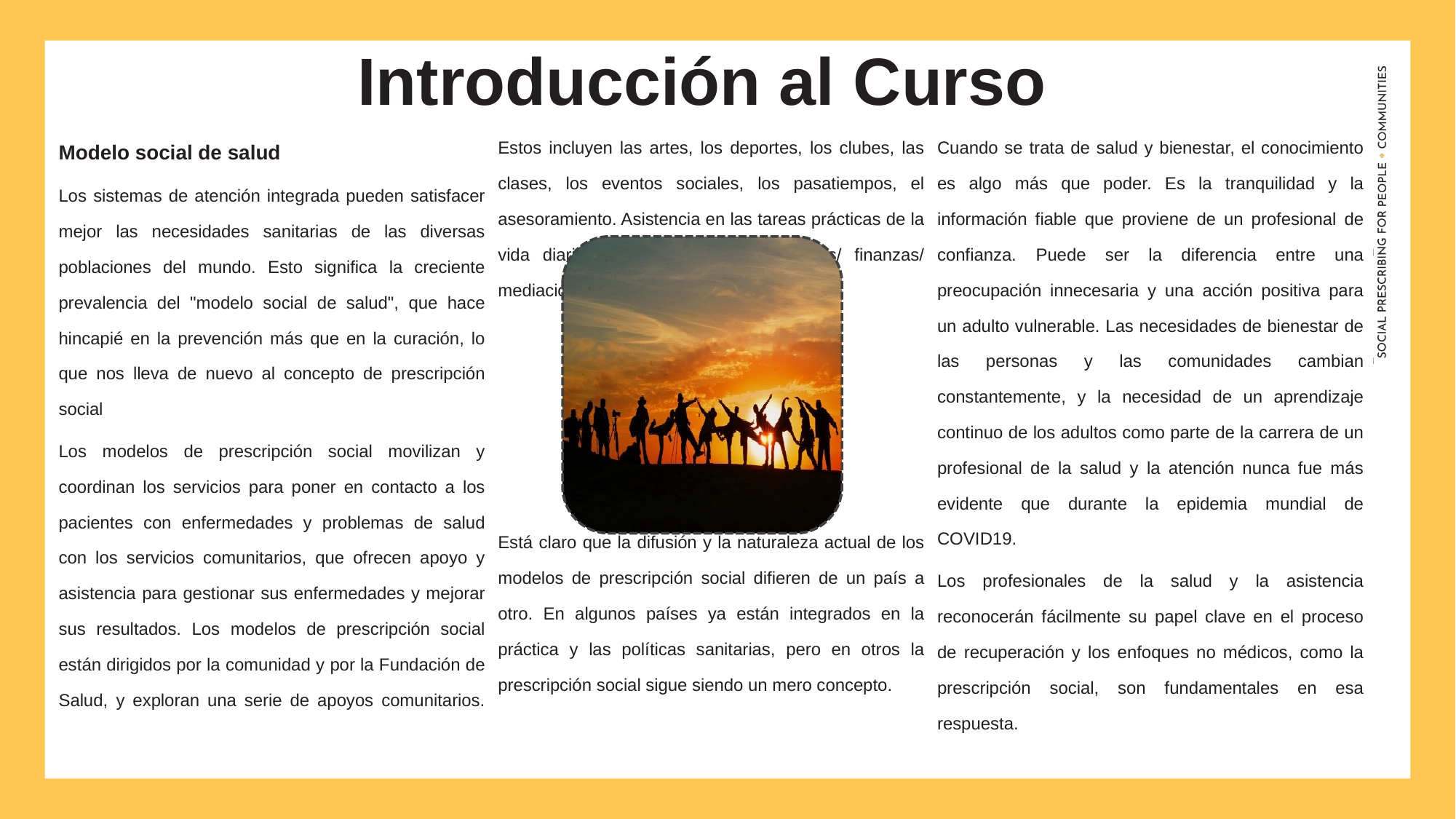

Introducción al Curso
Modelo social de salud
Los sistemas de atención integrada pueden satisfacer mejor las necesidades sanitarias de las diversas poblaciones del mundo. Esto significa la creciente prevalencia del "modelo social de salud", que hace hincapié en la prevención más que en la curación, lo que nos lleva de nuevo al concepto de prescripción social
Los modelos de prescripción social movilizan y coordinan los servicios para poner en contacto a los pacientes con enfermedades y problemas de salud con los servicios comunitarios, que ofrecen apoyo y asistencia para gestionar sus enfermedades y mejorar sus resultados. Los modelos de prescripción social están dirigidos por la comunidad y por la Fundación de Salud, y exploran una serie de apoyos comunitarios. Estos incluyen las artes, los deportes, los clubes, las clases, los eventos sociales, los pasatiempos, el asesoramiento. Asistencia en las tareas prácticas de la vida diaria: vivienda/ citas/ prestaciones/ finanzas/ mediación familiar, etc.

Está claro que la difusión y la naturaleza actual de los modelos de prescripción social difieren de un país a otro. En algunos países ya están integrados en la práctica y las políticas sanitarias, pero en otros la prescripción social sigue siendo un mero concepto.
Cuando se trata de salud y bienestar, el conocimiento es algo más que poder. Es la tranquilidad y la información fiable que proviene de un profesional de confianza. Puede ser la diferencia entre una preocupación innecesaria y una acción positiva para un adulto vulnerable. Las necesidades de bienestar de las personas y las comunidades cambian constantemente, y la necesidad de un aprendizaje continuo de los adultos como parte de la carrera de un profesional de la salud y la atención nunca fue más evidente que durante la epidemia mundial de COVID19.
Los profesionales de la salud y la asistencia reconocerán fácilmente su papel clave en el proceso de recuperación y los enfoques no médicos, como la prescripción social, son fundamentales en esa respuesta.